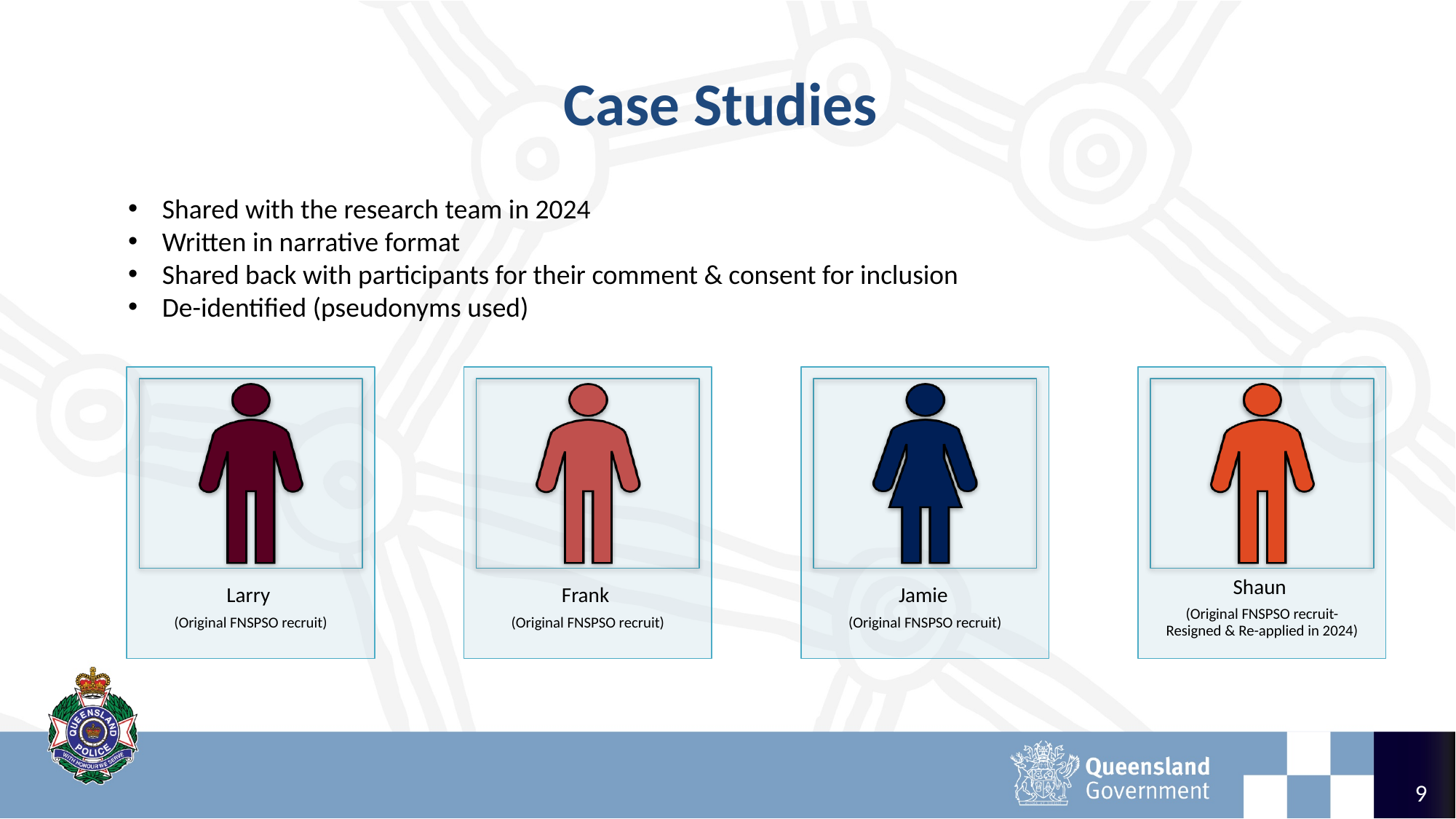

# Case Studies
Shared with the research team in 2024
Written in narrative format
Shared back with participants for their comment & consent for inclusion
De-identified (pseudonyms used)

Larry
(Original FNSPSO recruit)
Frank
(Original FNSPSO recruit)
Jamie
(Original FNSPSO recruit)
Shaun
(Original FNSPSO recruit- Resigned & Re-applied in 2024)